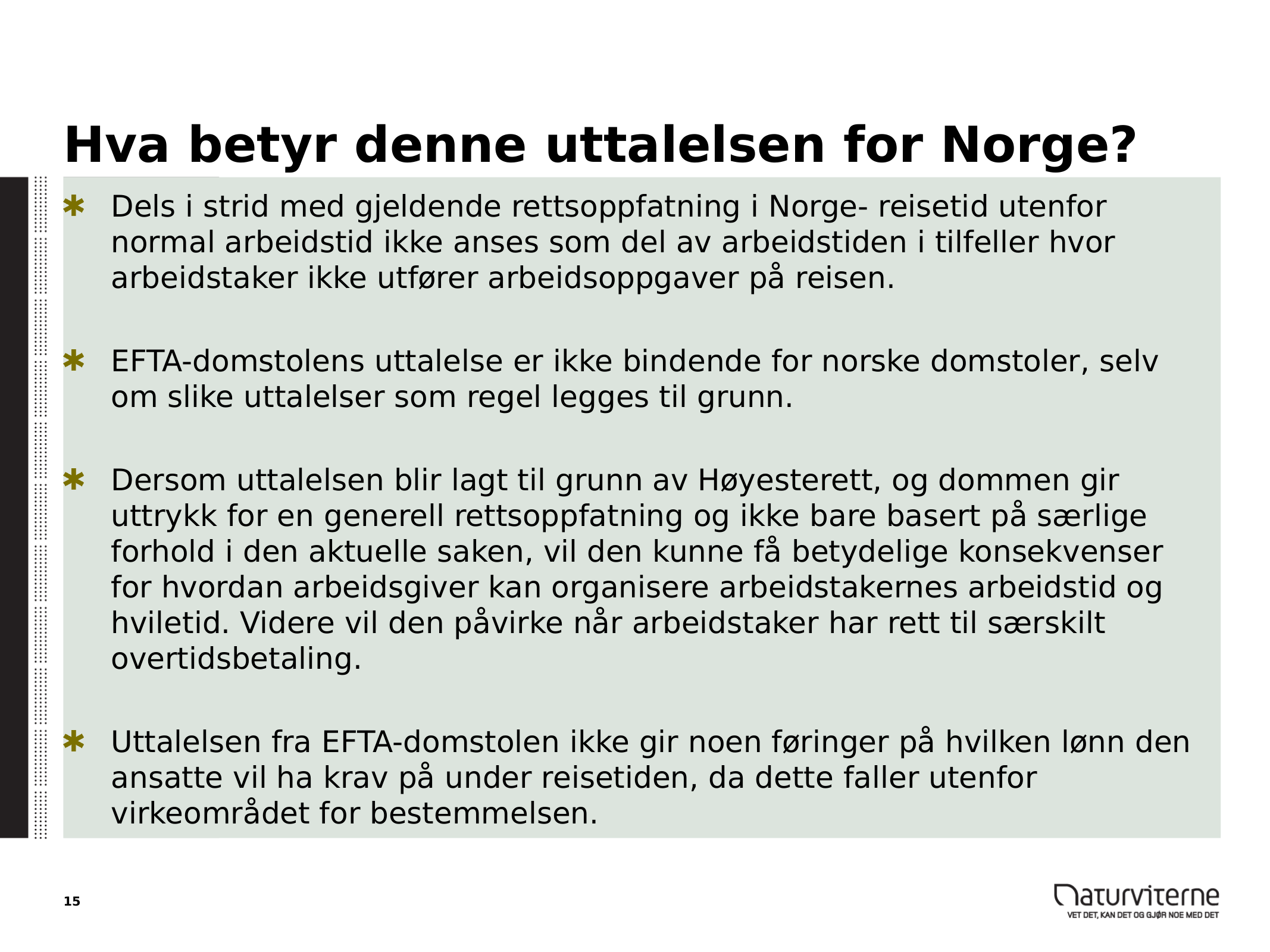

# Hva betyr denne uttalelsen for Norge?

Dels i strid med gjeldende rettsoppfatning i Norge- reisetid utenfor normal arbeidstid ikke anses som del av arbeidstiden i tilfeller hvor arbeidstaker ikke utfører arbeidsoppgaver på reisen.

EFTA-domstolens uttalelse er ikke bindende for norske domstoler, selv om slike uttalelser som regel legges til grunn.

Dersom uttalelsen blir lagt til grunn av Høyesterett, og dommen gir uttrykk for en generell rettsoppfatning og ikke bare basert på særlige forhold i den aktuelle saken, vil den kunne få betydelige konsekvenser for hvordan arbeidsgiver kan organisere arbeidstakernes arbeidstid og hviletid. Videre vil den påvirke når arbeidstaker har rett til særskilt overtidsbetaling.

Uttalelsen fra EFTA-domstolen ikke gir noen føringer på hvilken lønn den ansatte vil ha krav på under reisetiden, da dette faller utenfor virkeområdet for bestemmelsen.

15